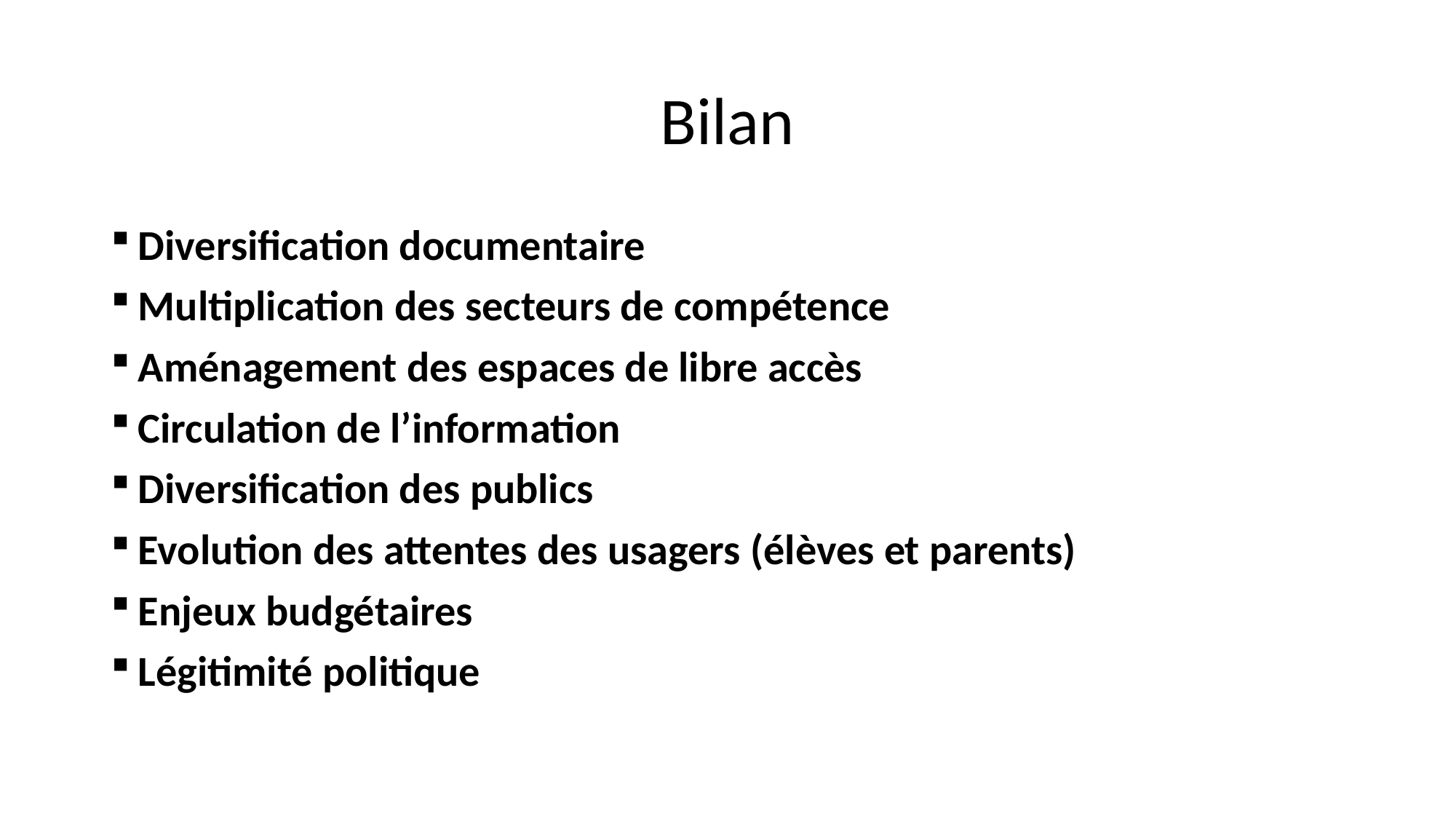

# Bilan
Diversification documentaire
Multiplication des secteurs de compétence
Aménagement des espaces de libre accès
Circulation de l’information
Diversification des publics
Evolution des attentes des usagers (élèves et parents)
Enjeux budgétaires
Légitimité politique